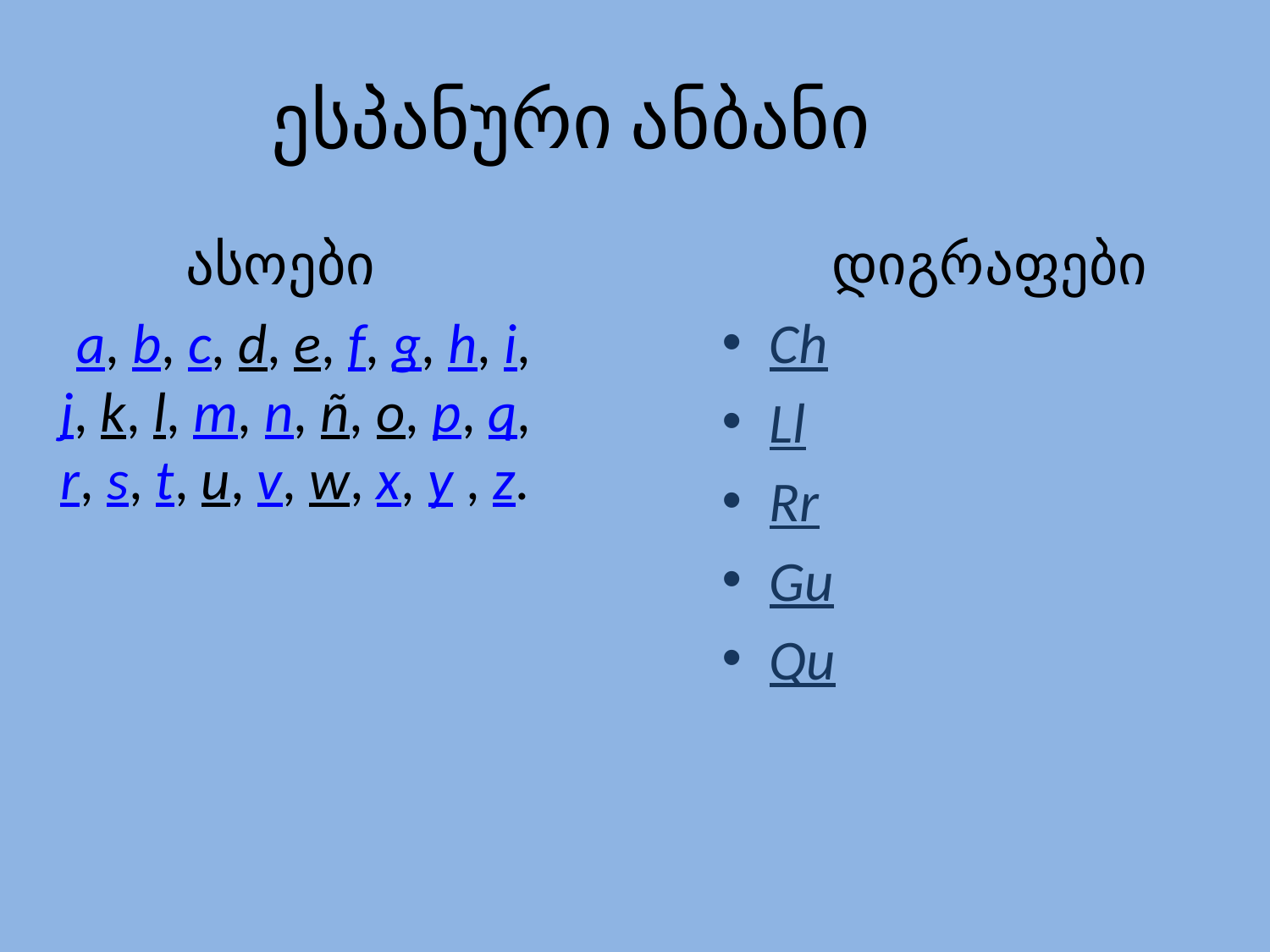

ესპანური ანბანი
ასოები
     ​a, b, c, d, e, f, g, h, i, j, k, l, m, n, ñ, o, p, q, r, s, t, u, v, w, x, y , z.
დიგრაფები
Ch
Ll
Rr
Gu
Qu